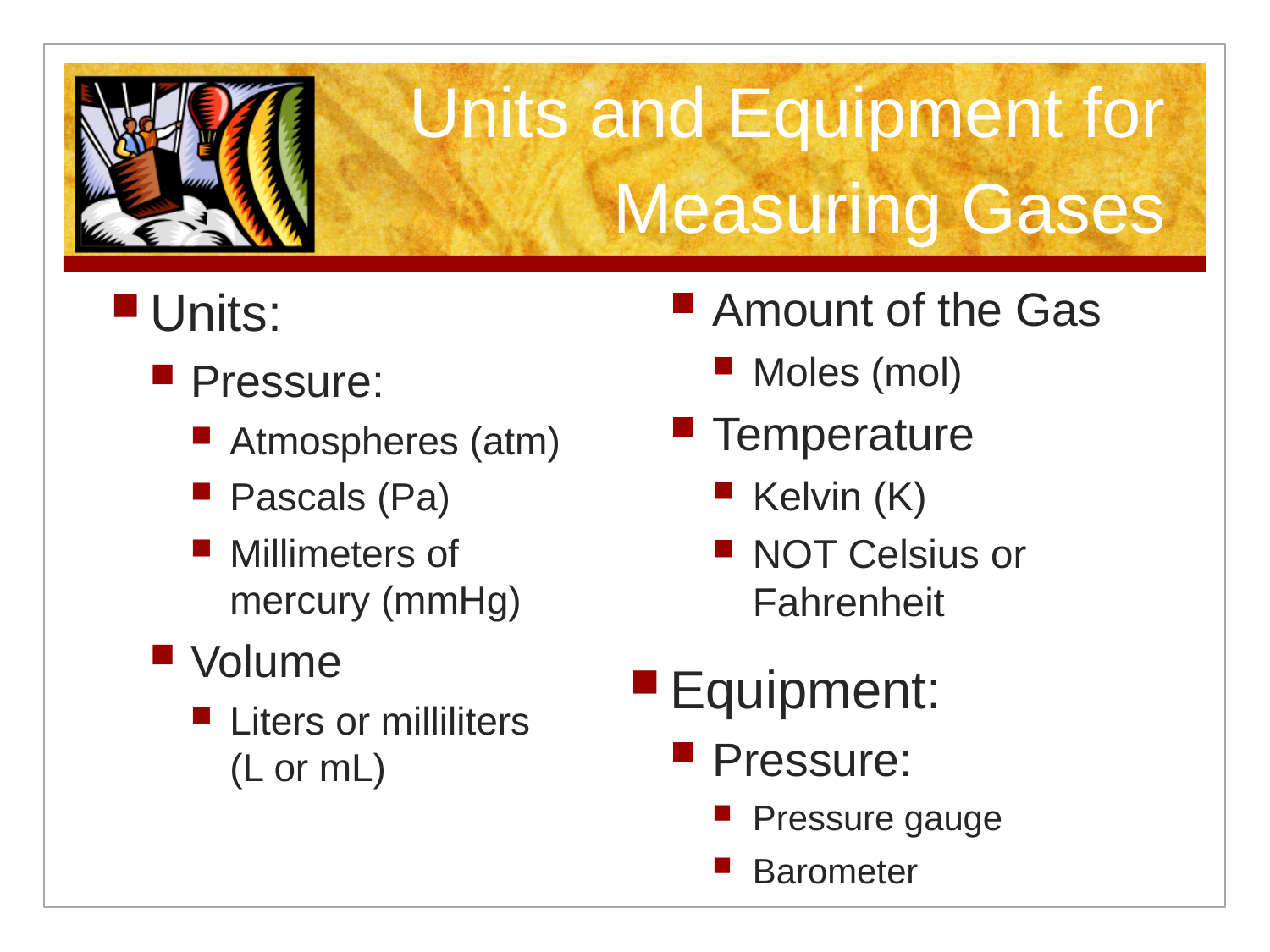

# Units and Equipment for Measuring Gases
Units:
Pressure:
Atmospheres (atm)
Pascals (Pa)
Millimeters of mercury (mmHg)
Volume
Liters or milliliters (L or mL)

Amount of the Gas
Moles (mol)
Temperature
Kelvin (K)
NOT Celsius or Fahrenheit
Equipment:
Pressure:
Pressure gauge
Barometer